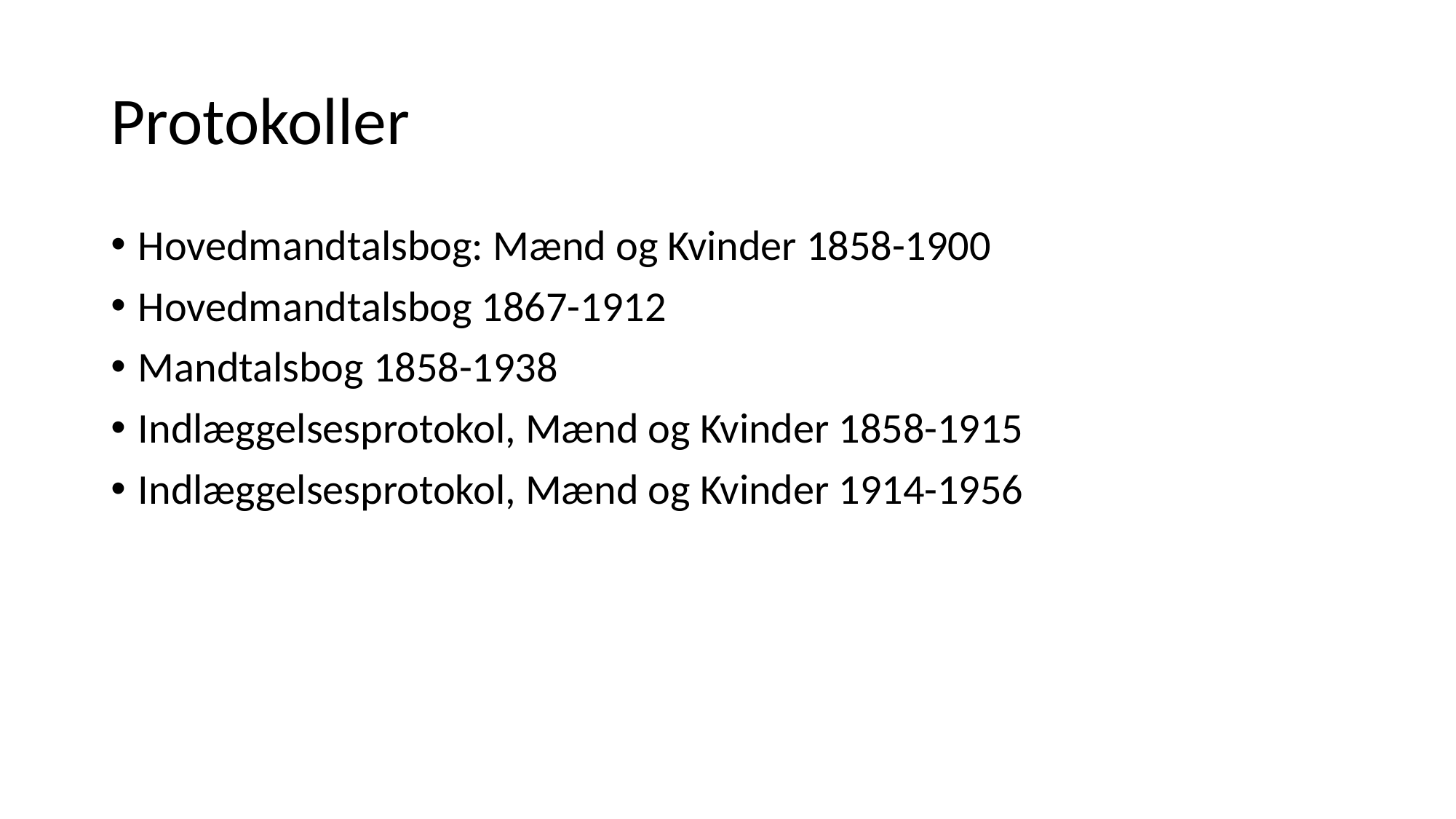

# Protokoller
Hovedmandtalsbog: Mænd og Kvinder 1858-1900
Hovedmandtalsbog 1867-1912
Mandtalsbog 1858-1938
Indlæggelsesprotokol, Mænd og Kvinder 1858-1915
Indlæggelsesprotokol, Mænd og Kvinder 1914-1956